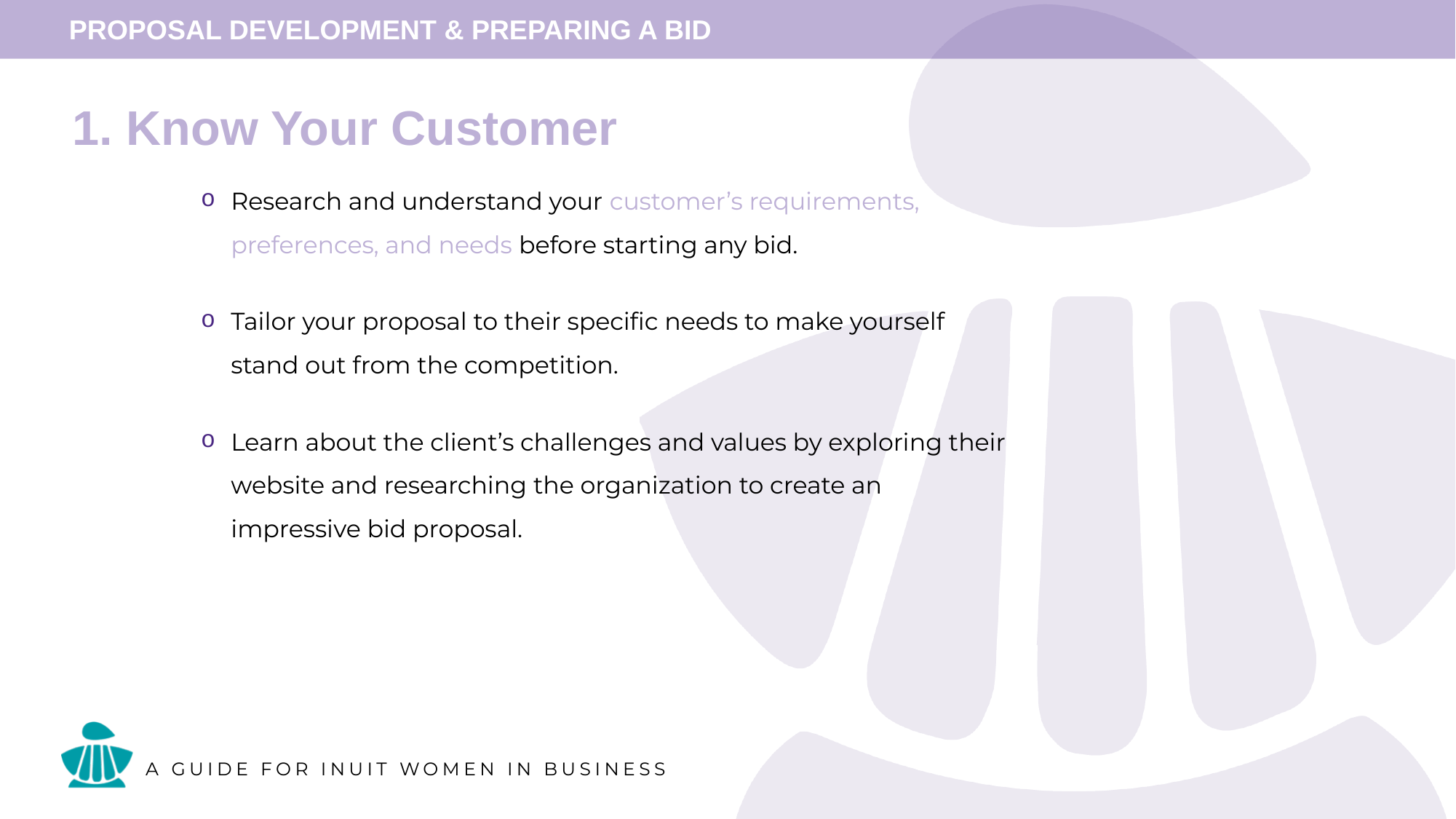

1. Know Your Customer
Research and understand your customer’s requirements, preferences, and needs before starting any bid.
Tailor your proposal to their specific needs to make yourself stand out from the competition.
Learn about the client’s challenges and values by exploring their website and researching the organization to create an impressive bid proposal.